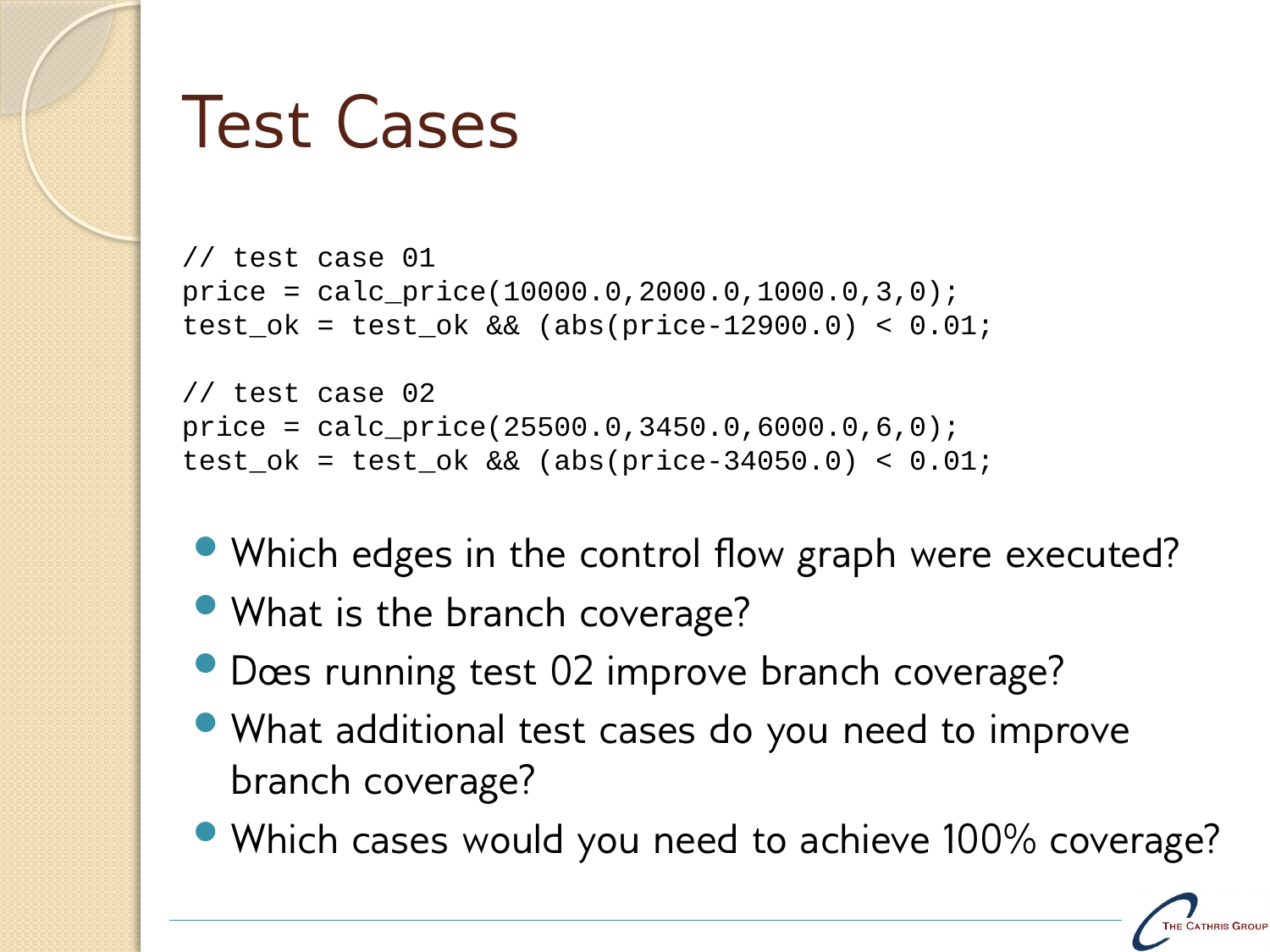

# Test Cases
// test case 01
price = calc_price(10000.0,2000.0,1000.0,3,0);
test_ok = test_ok && (abs(price-12900.0) < 0.01;

// test case 02
price = calc_price(25500.0,3450.0,6000.0,6,0);
test_ok = test_ok && (abs(price-34050.0) < 0.01;

Which edges in the control flow graph were executed?
What is the branch coverage?
Does running test 02 improve branch coverage?
What additional test cases do you need to improve branch coverage?
Which cases would you need to achieve 100% coverage?